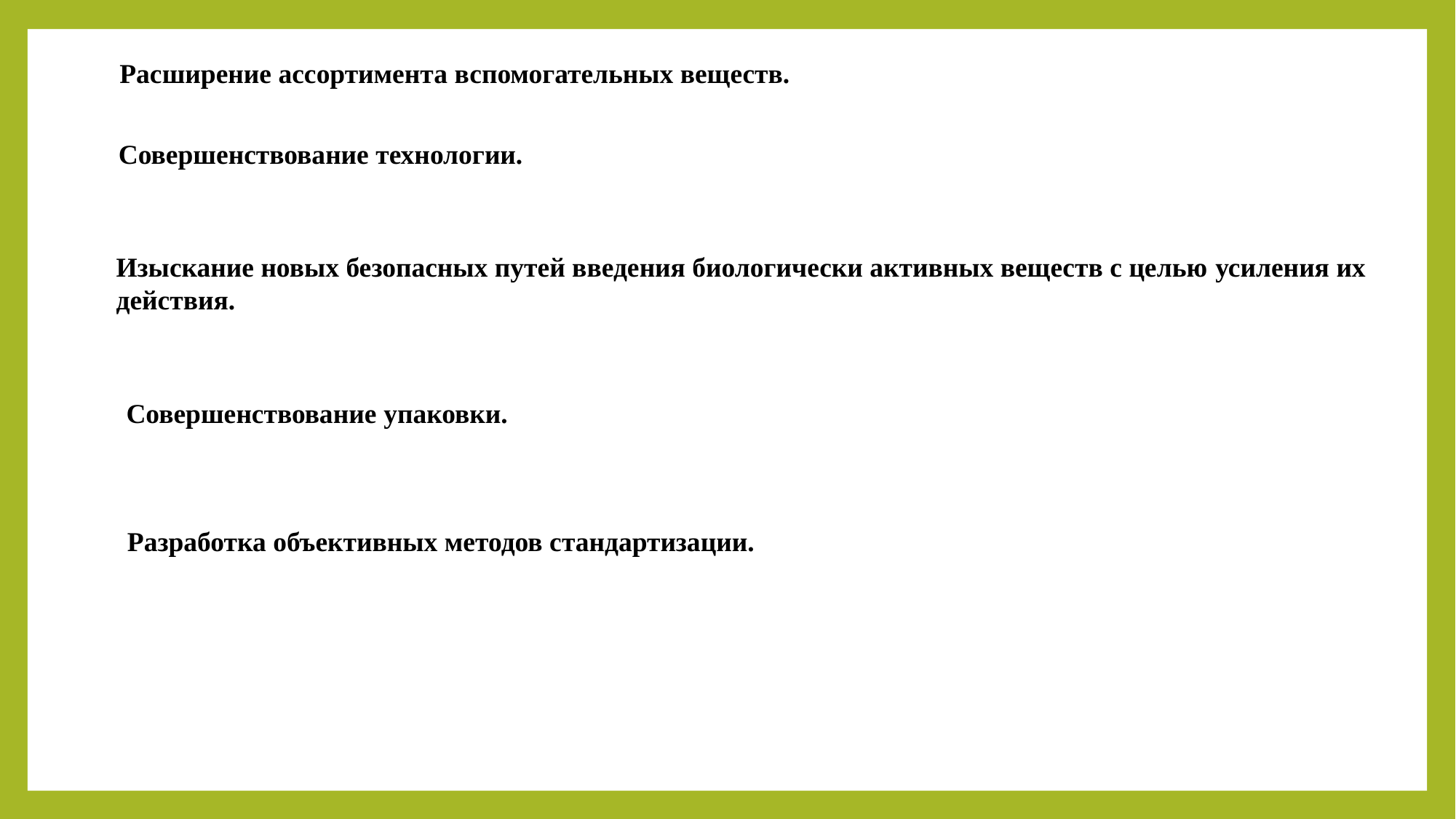

Расширение ассортимента вспомогательных веществ.
Совершенствование технологии.
Изыскание новых безопасных путей введения биологически активных веществ с целью усиления их действия.
Совершенствование упаковки.
Разработка объективных методов стандартизации.